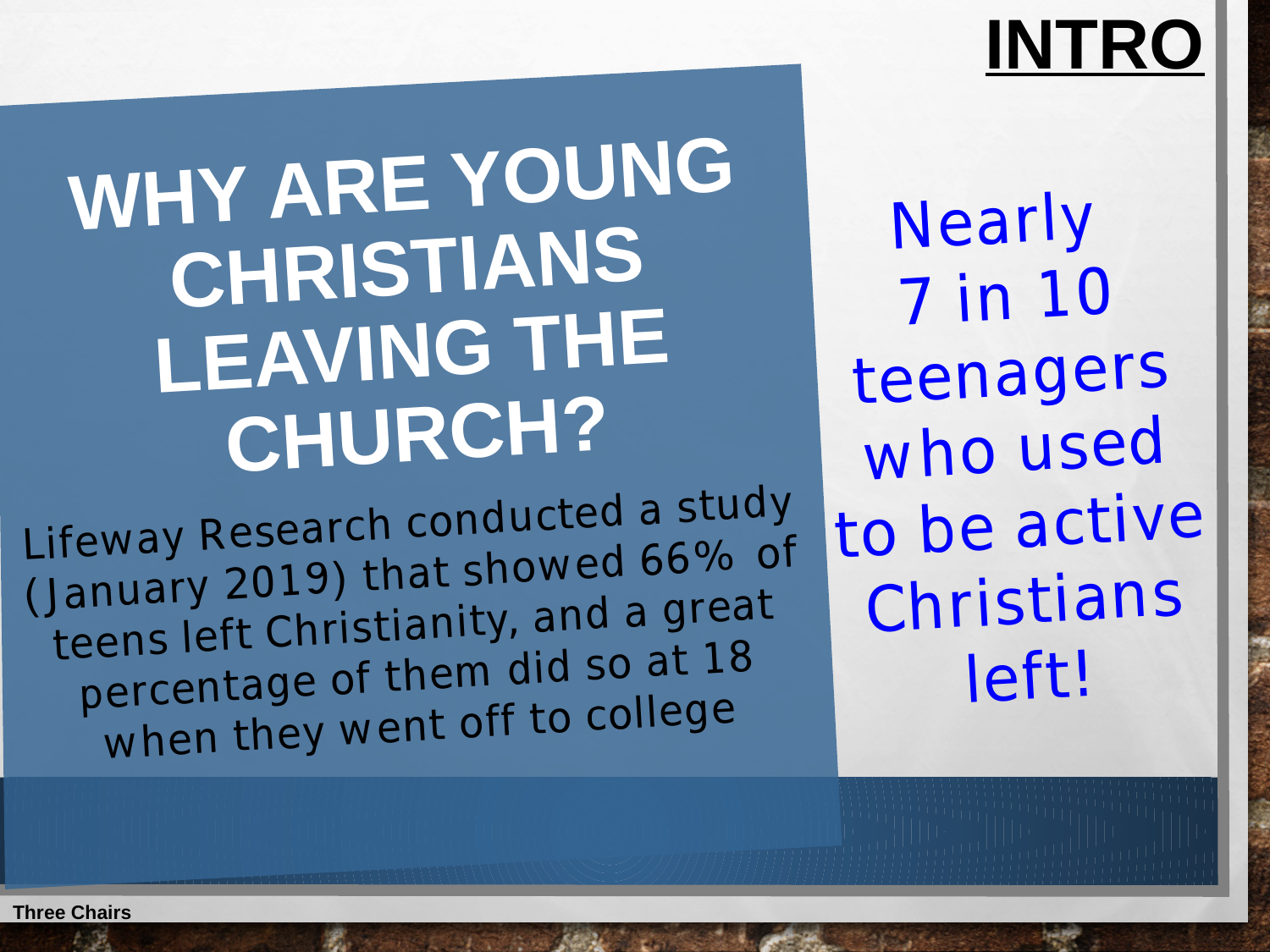

Intro

# Why are young Christians leaving the church?
Nearly
7 in 10 teenagers who used to be active Christians left!
Lifeway Research conducted a study (January 2019) that showed 66% of teens left Christianity, and a great percentage of them did so at 18 when they went off to college
Three Chairs